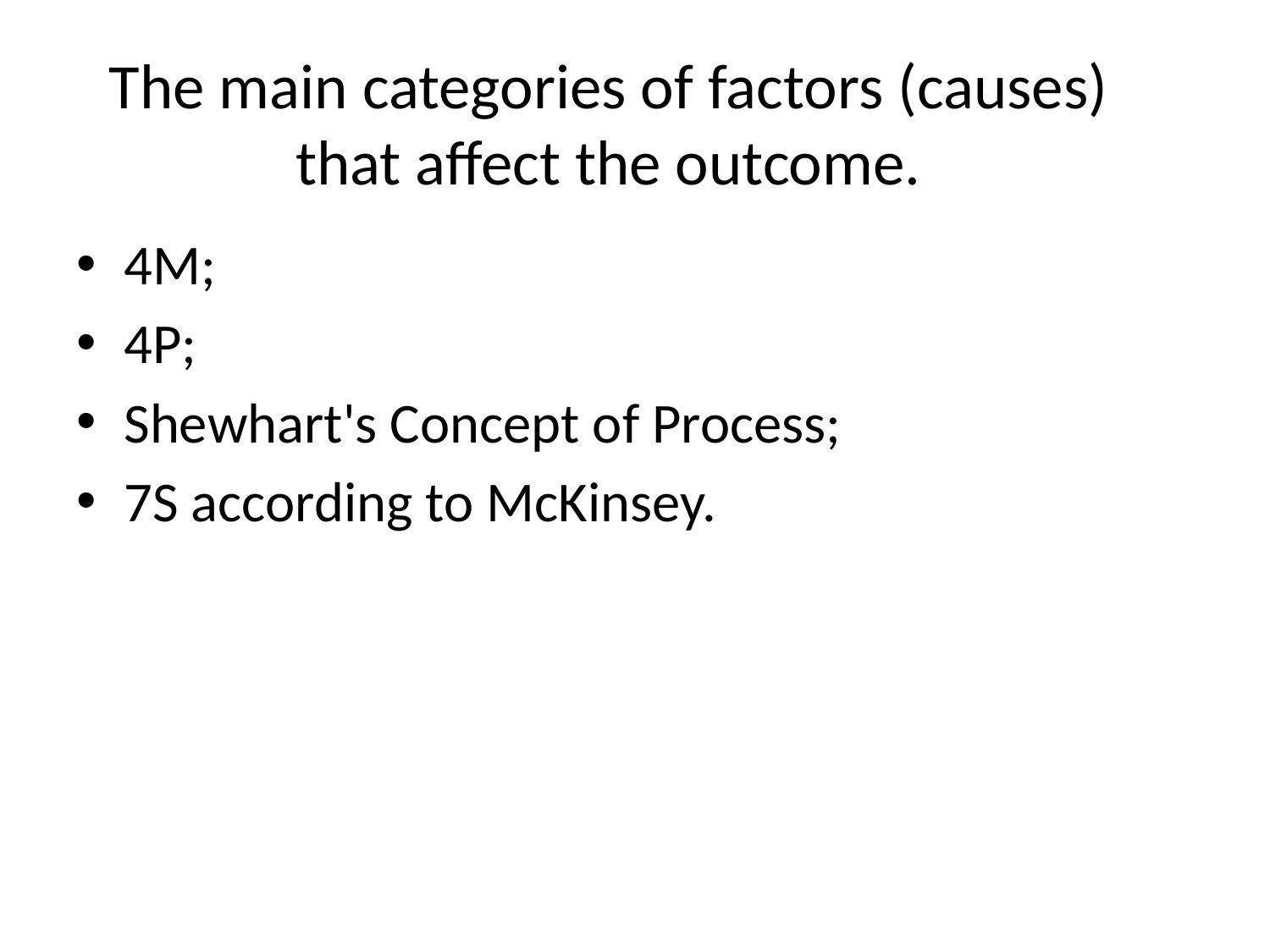

# The main categories of factors (causes) that affect the outcome.
4M;
4P;
Shewhart's Concept of Process;
7S according to McKinsey.